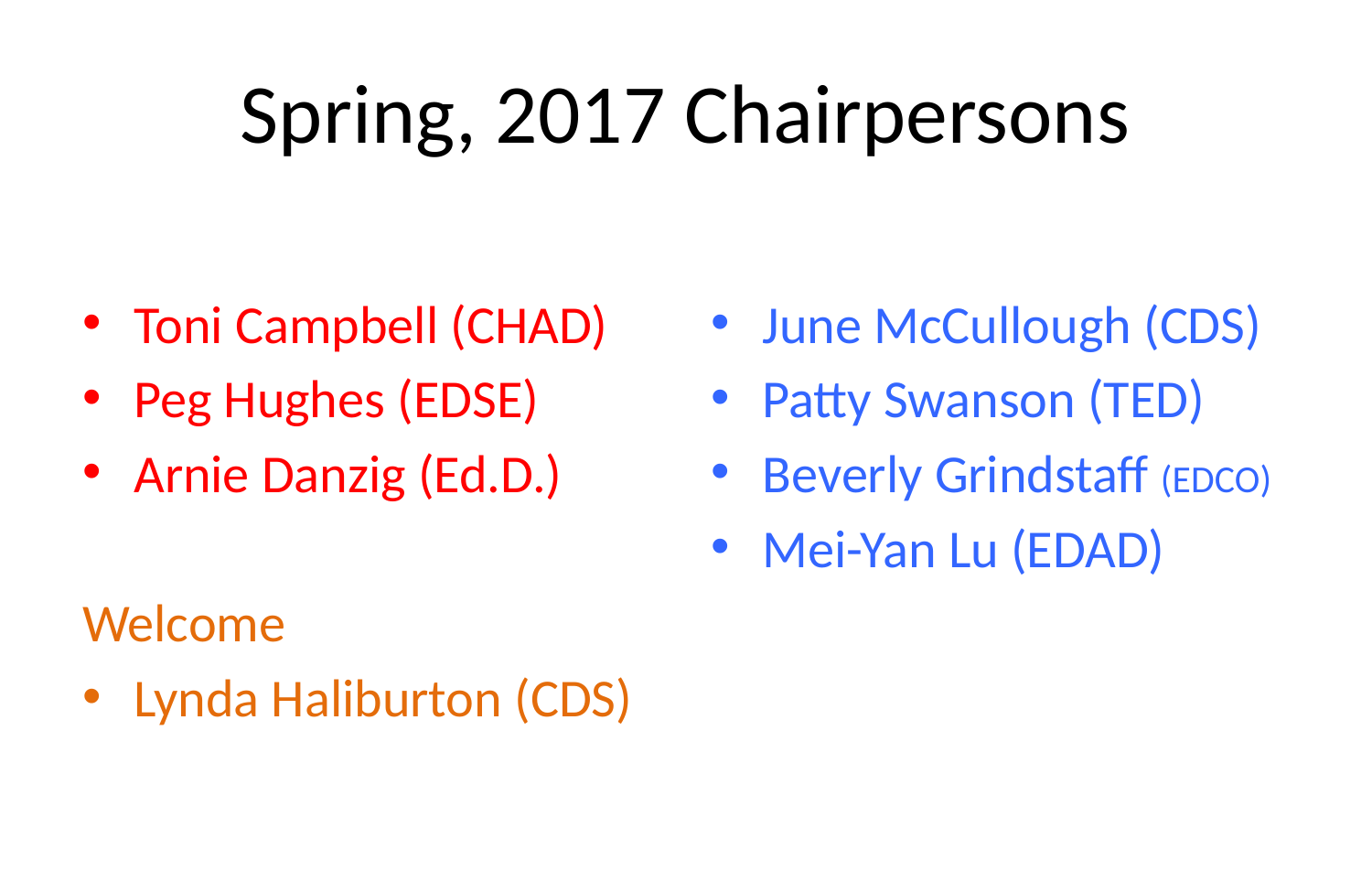

# Spring, 2017 Chairpersons

Toni Campbell (CHAD)
Peg Hughes (EDSE)
Arnie Danzig (Ed.D.)

Welcome
Lynda Haliburton (CDS)

June McCullough (CDS)
Patty Swanson (TED)
Beverly Grindstaff (EDCO)
Mei-Yan Lu (EDAD)